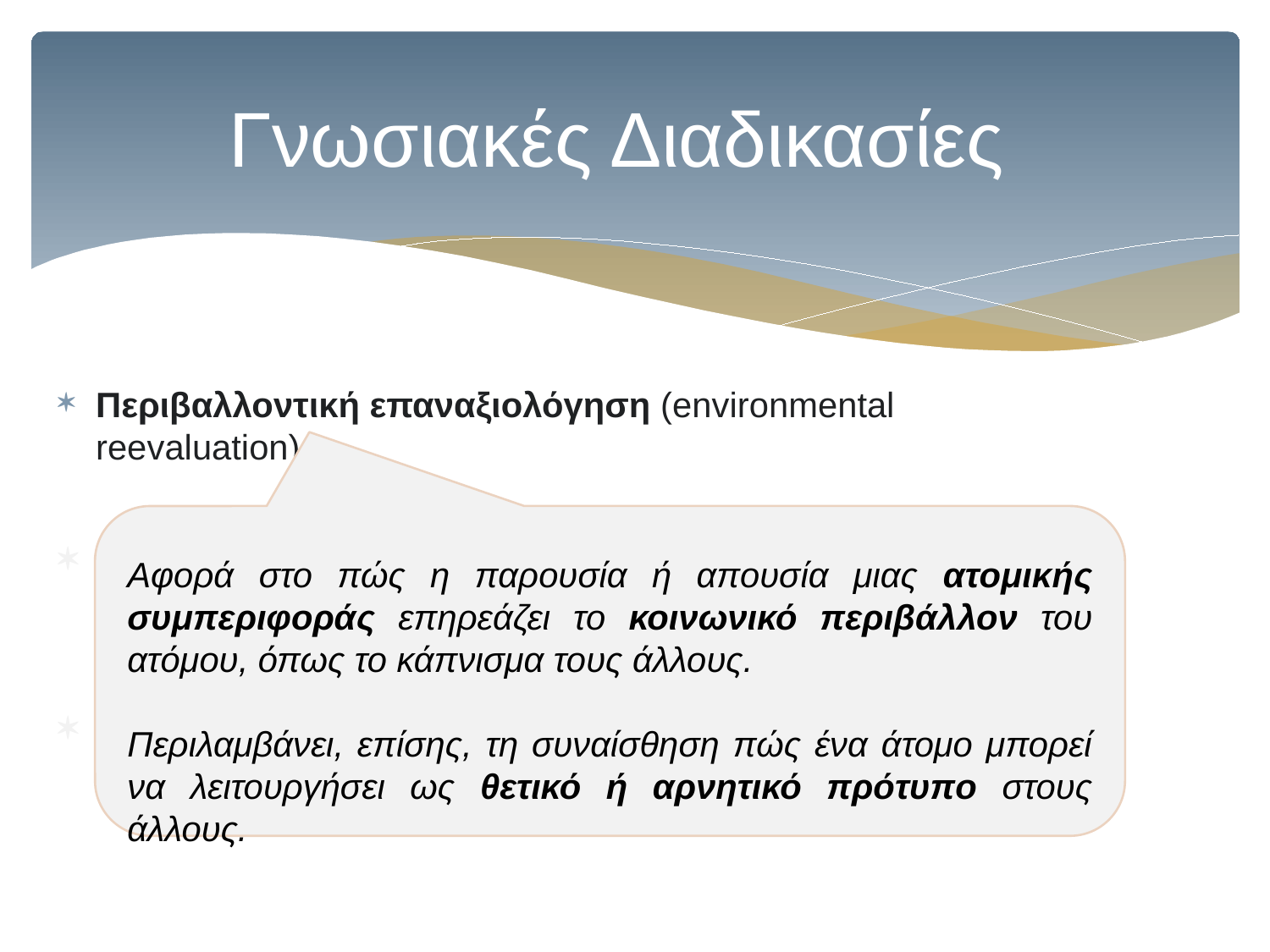

# Γνωσιακές Διαδικασίες
Περιβαλλοντική επαναξιολόγηση (environmental reevaluation)

Περιβαλλοντική επαναξιολόγηση (environmental reevaluation)

Κοινωνική απελευθέρωση (social liberation)

Αφορά στο πώς η παρουσία ή απουσία μιας ατομικής συμπεριφοράς επηρεάζει το κοινωνικό περιβάλλον του ατόμου, όπως το κάπνισμα τους άλλους.

Περιλαμβάνει, επίσης, τη συναίσθηση πώς ένα άτομο μπορεί να λειτουργήσει ως θετικό ή αρνητικό πρότυπο στους άλλους.